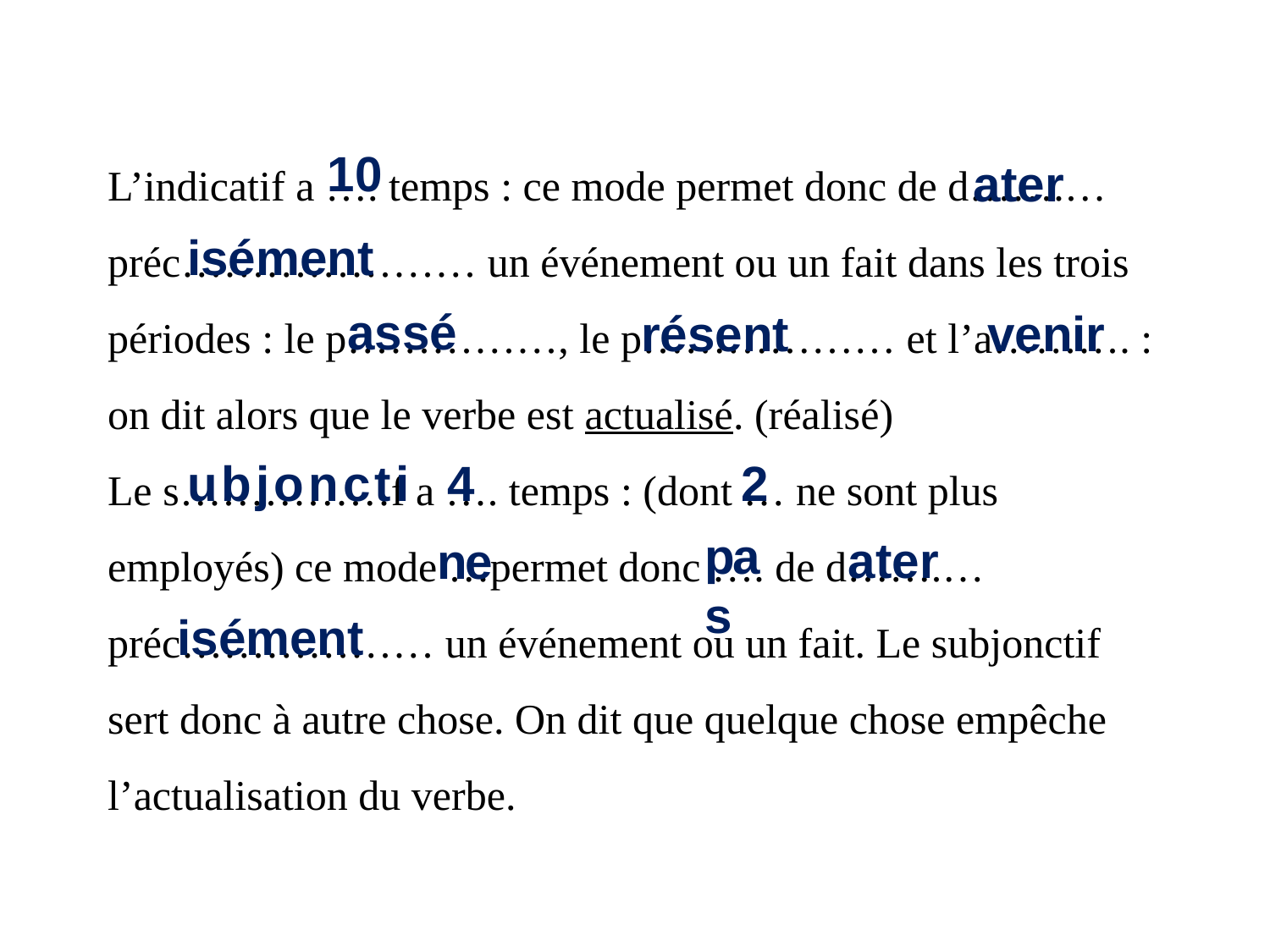

L’indicatif a …. temps : ce mode permet donc de d…….… préc………………… un événement ou un fait dans les trois périodes : le p……………, le p……………… et l’a………. : on dit alors que le verbe est actualisé. (réalisé)
Le s……………f a …. temps : (dont … ne sont plus employés) ce mode …permet donc …. de d…….… préc……………… un événement ou un fait. Le subjonctif sert donc à autre chose. On dit que quelque chose empêche l’actualisation du verbe.
10
ater
isément
assé
 résent
 venir
ubjoncti
4
2
pas
ater
ne
isément